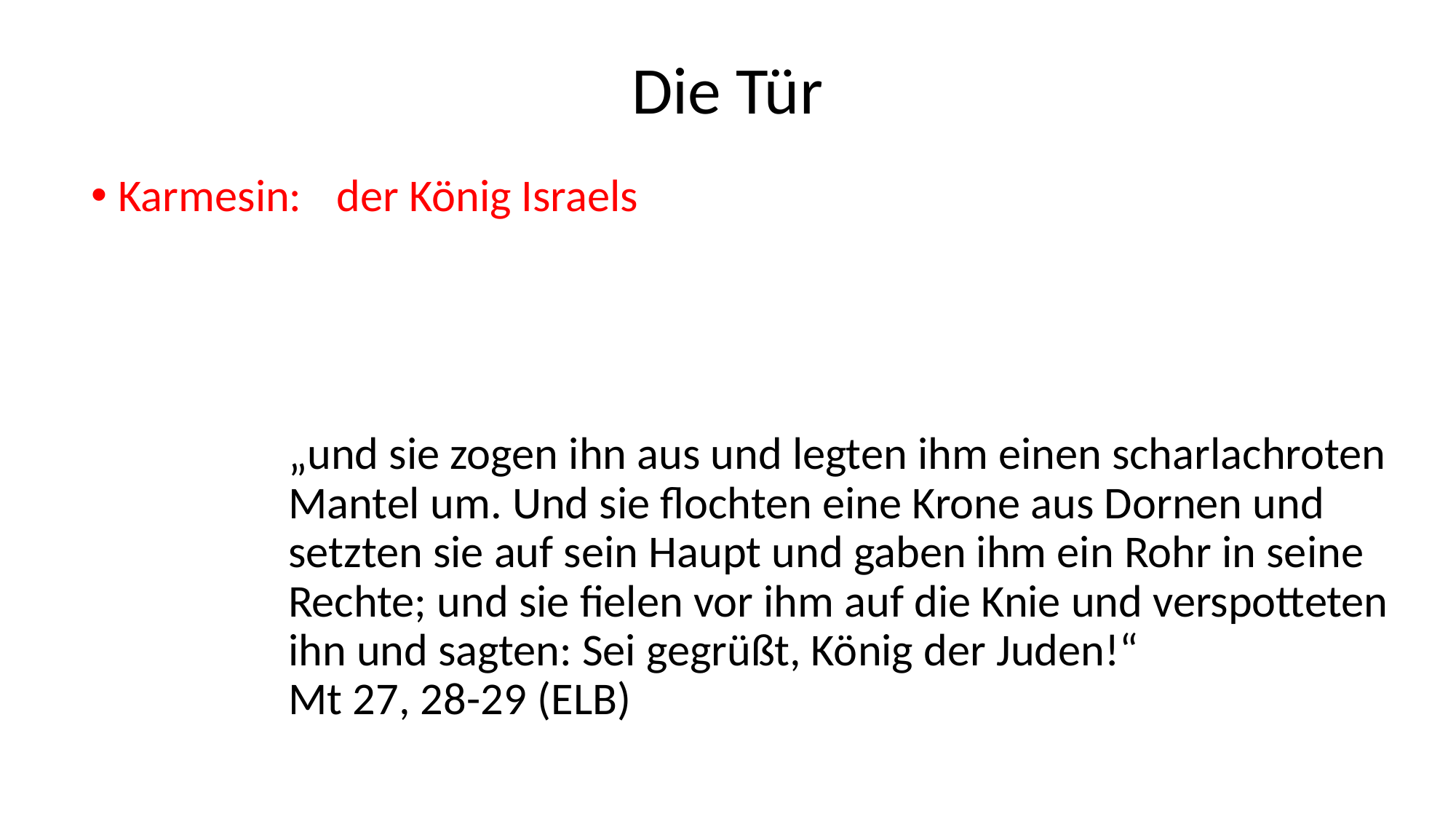

# Die Tür
Karmesin: 	der König Israels

„und sie zogen ihn aus und legten ihm einen scharlachroten Mantel um. Und sie flochten eine Krone aus Dornen und setzten sie auf sein Haupt und gaben ihm ein Rohr in seine Rechte; und sie fielen vor ihm auf die Knie und verspotteten ihn und sagten: Sei gegrüßt, König der Juden!“
Mt 27, 28-29 (ELB)